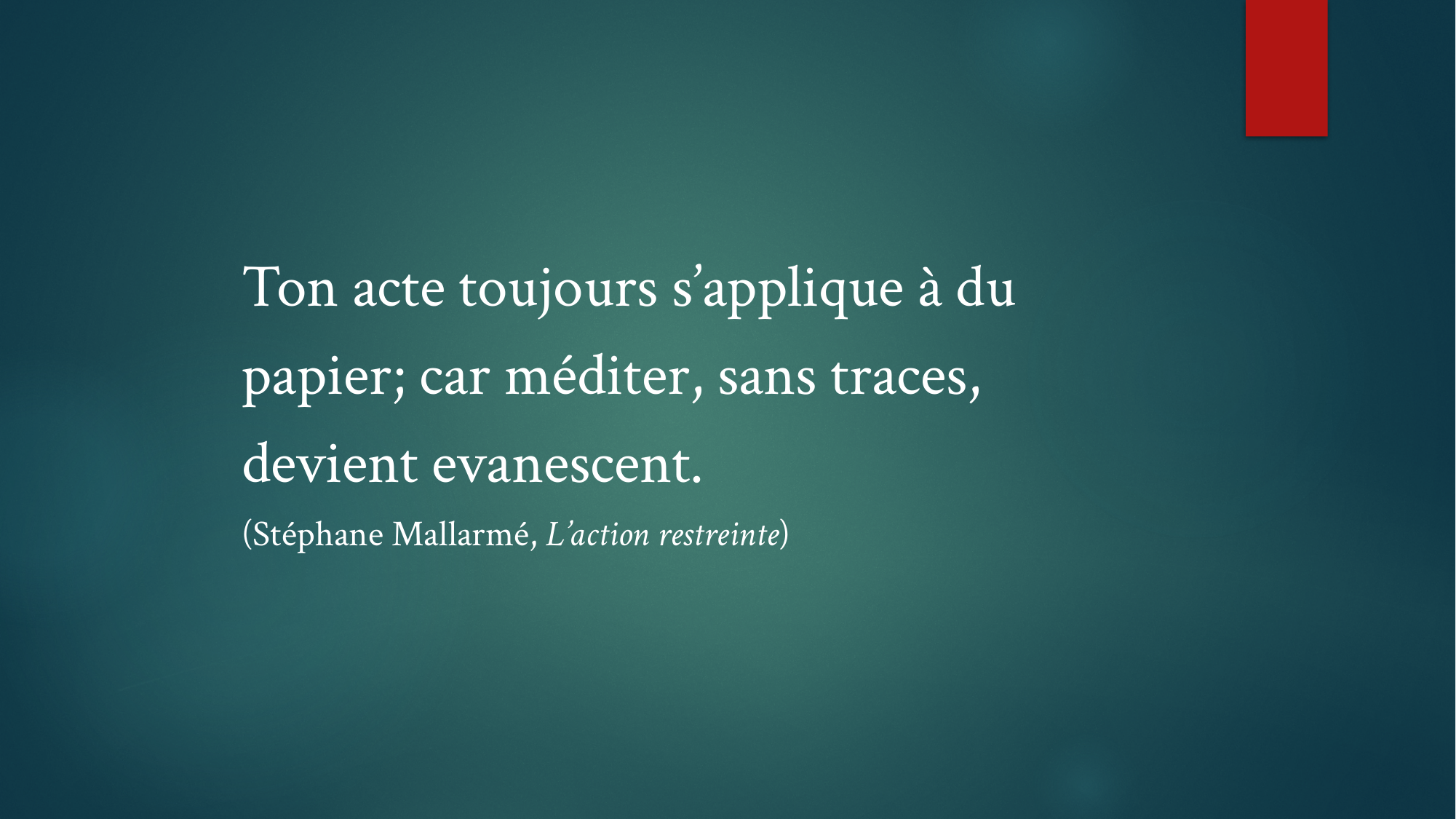

#
Ton acte toujours s’applique à du
papier; car méditer, sans traces,
devient evanescent.
(Stéphane Mallarmé, L’action restreinte)